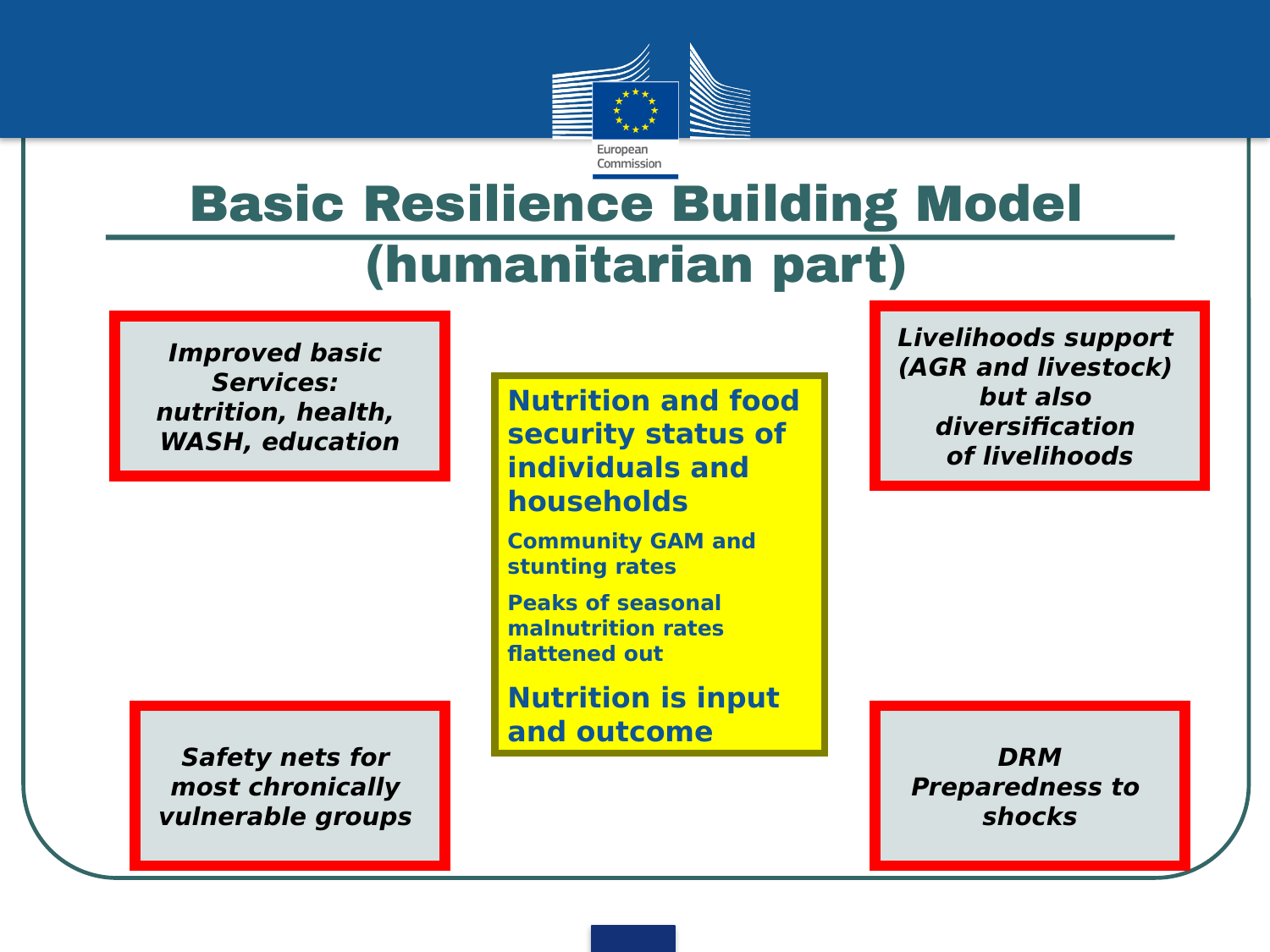

Basic Resilience Building Model (humanitarian part)
Livelihoods support
(AGR and livestock)
but also
diversification
of livelihoods
Improved basic
Services:
nutrition, health,
WASH, education
Nutrition and food security status of individuals and households
Community GAM and stunting rates
Peaks of seasonal malnutrition rates flattened out
Nutrition is input and outcome

Safety nets for
most chronically
vulnerable groups
DRM
Preparedness to
shocks